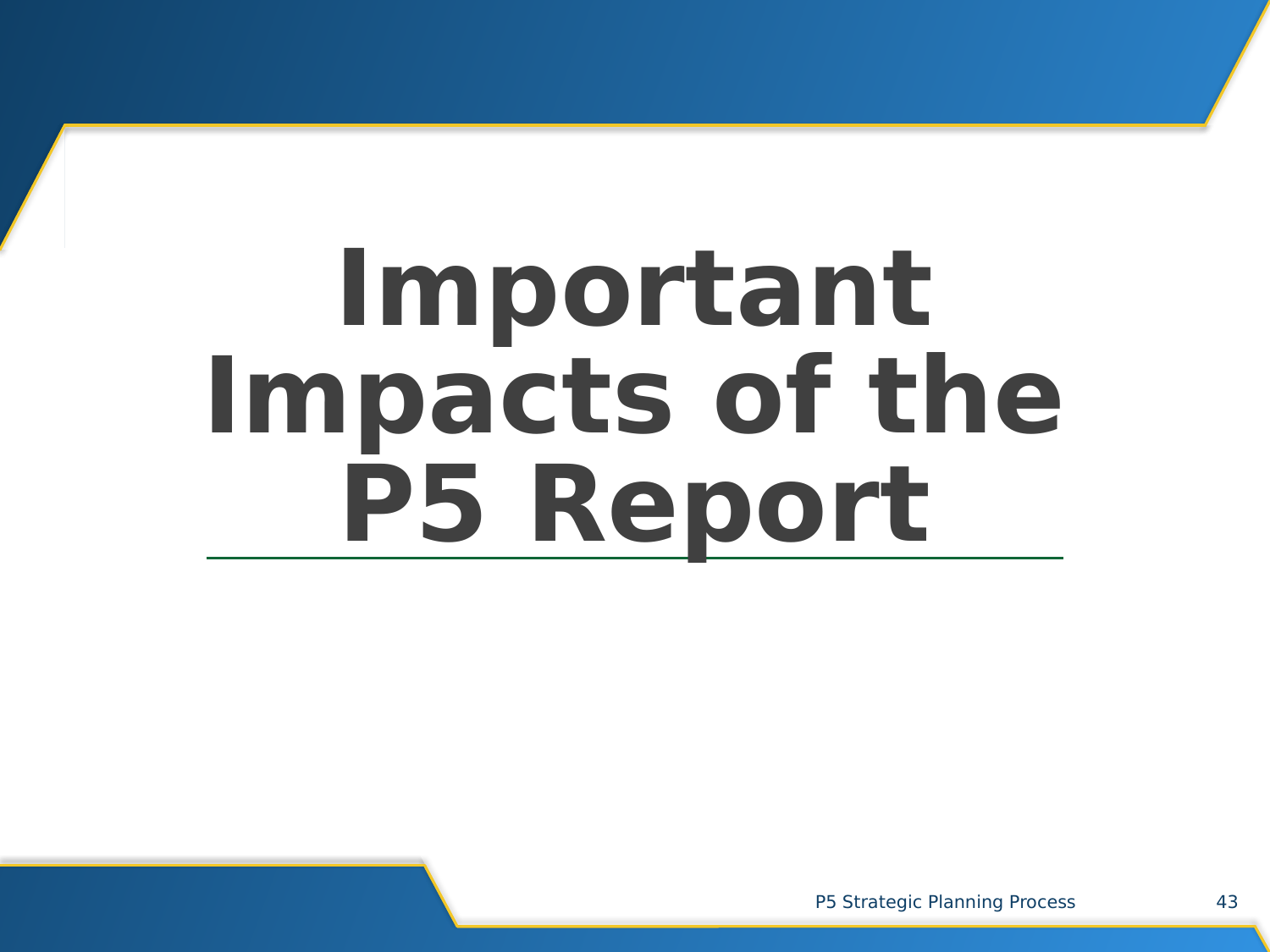

# Important Impacts of the P5 Report

P5 Strategic Planning Process
43